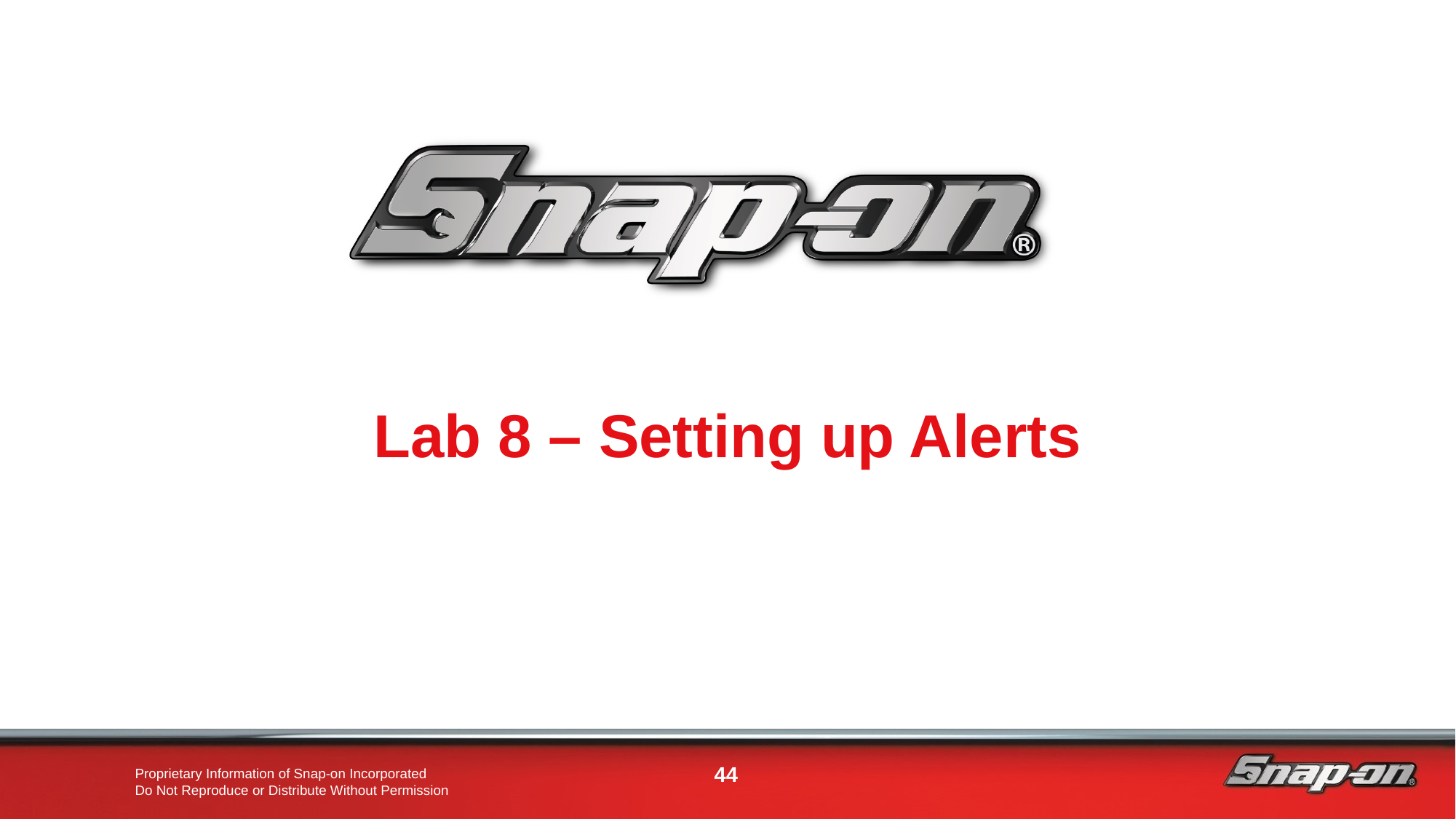

Lab 8 – Setting up Alerts
44